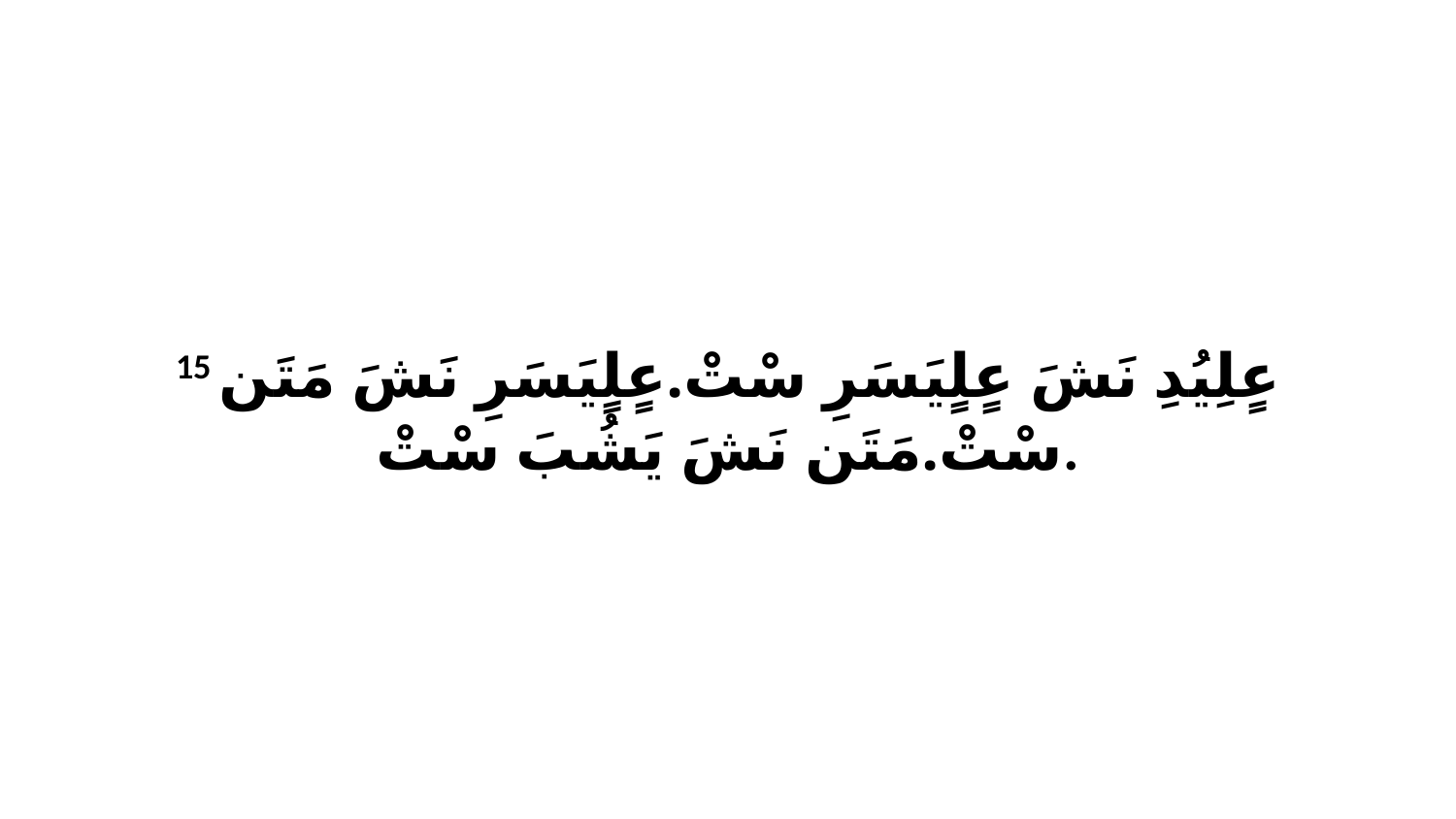

15 عٍلِيُدِ نَشَ عٍلٍيَسَرِ سْتْ.عٍلٍيَسَرِ نَشَ مَتَن سْتْ.مَتَن نَشَ يَشُبَ سْتْ.